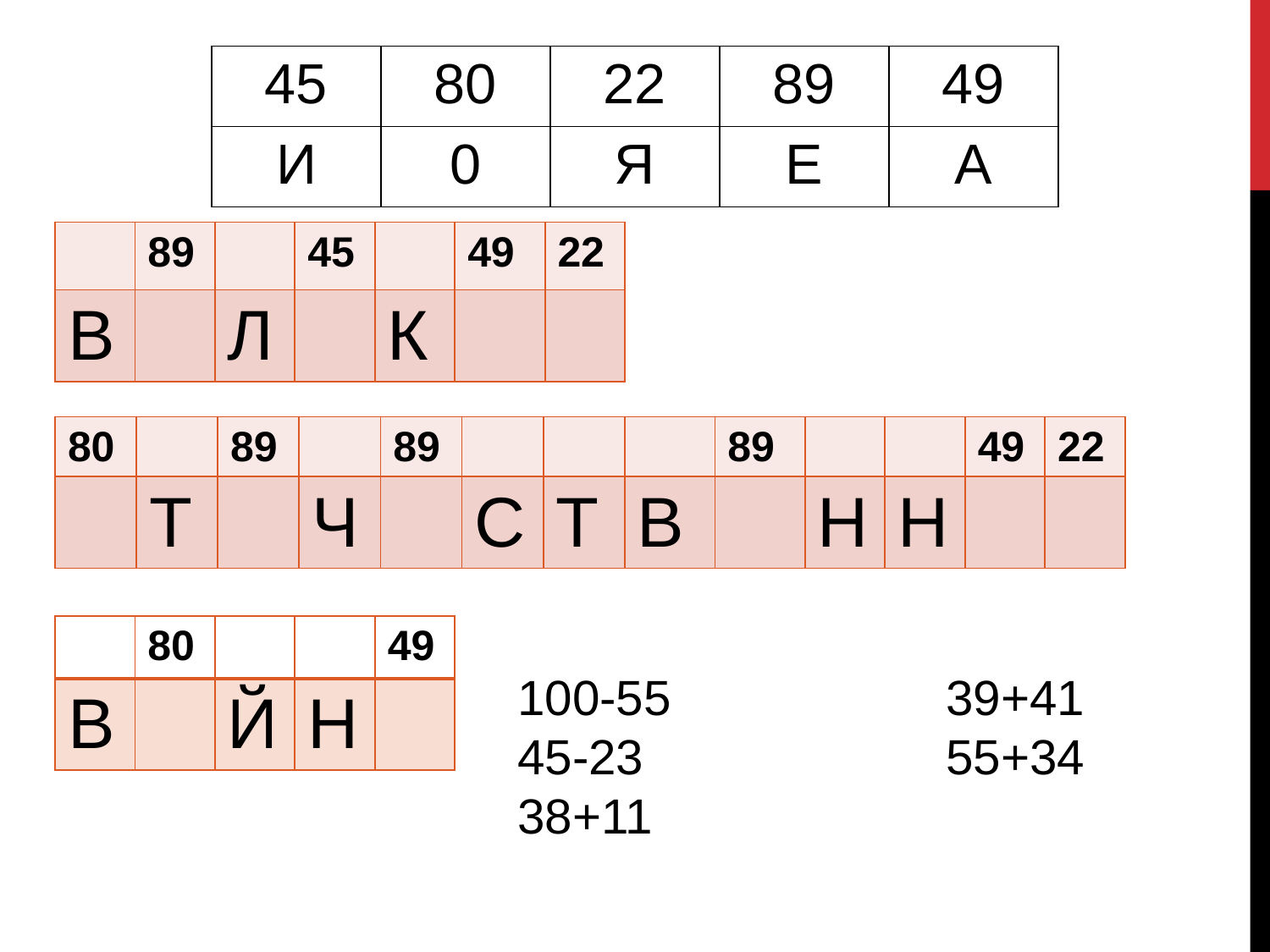

| 45 | 80 | 22 | 89 | 49 |
| --- | --- | --- | --- | --- |
| И | 0 | Я | Е | А |
|  | 89 |  | 45 |  | 49 | 22 |
| --- | --- | --- | --- | --- | --- | --- |
| В |  | Л |  | К |  |  |
| 80 |  | 89 |  | 89 |  |  |  | 89 |  |  | 49 | 22 |
| --- | --- | --- | --- | --- | --- | --- | --- | --- | --- | --- | --- | --- |
|  | Т |  | Ч |  | С | Т | В |  | Н | Н |  |  |
|  | 80 |  |  | 49 |
| --- | --- | --- | --- | --- |
| В |  | Й | Н |  |
100-55                    39+41
45-23                      55+34
38+11